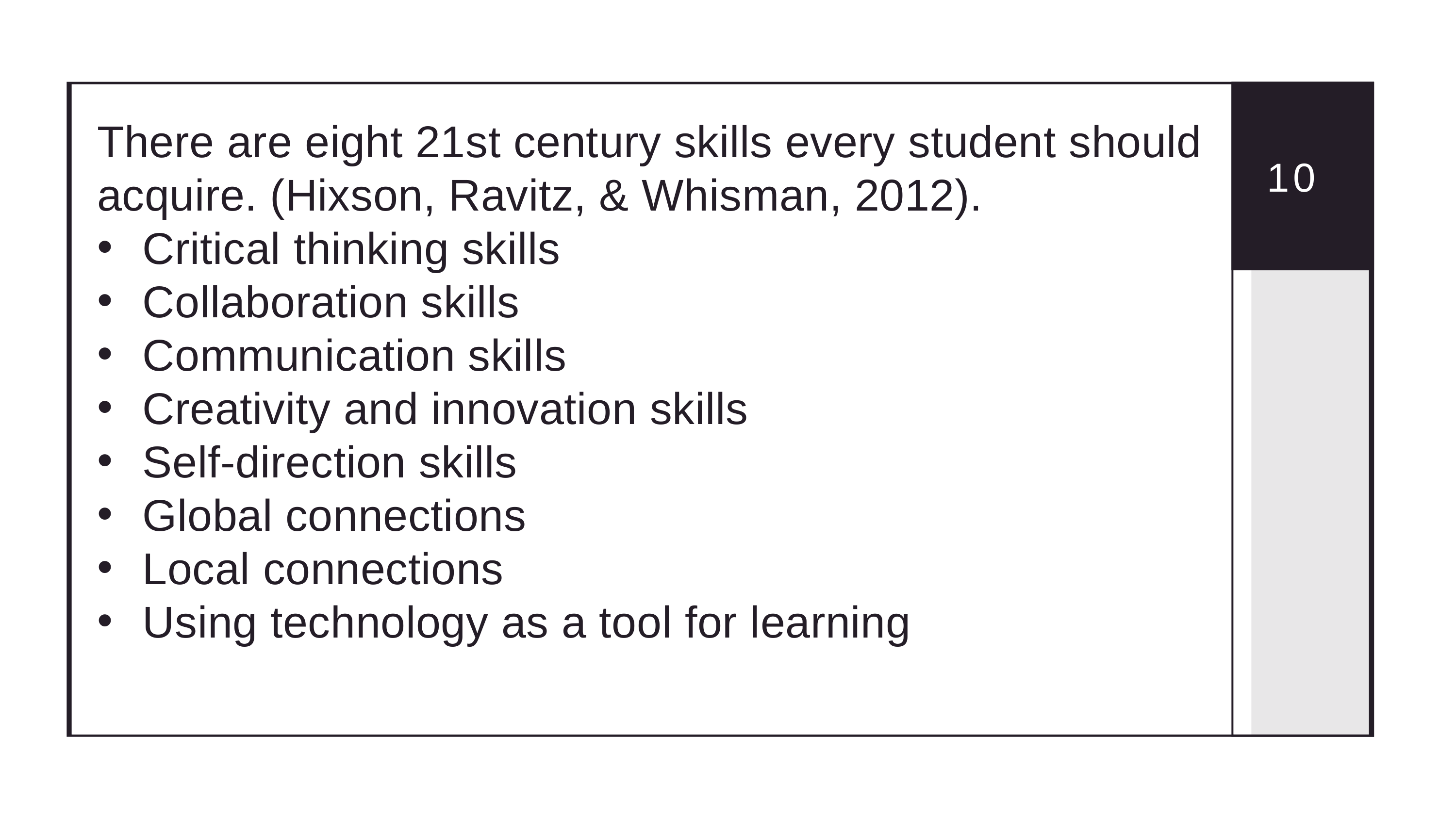

There are eight 21st century skills every student should acquire. (Hixson, Ravitz, & Whisman, 2012).
Critical thinking skills
Collaboration skills
Communication skills
Creativity and innovation skills
Self-direction skills
Global connections
Local connections
Using technology as a tool for learning
10